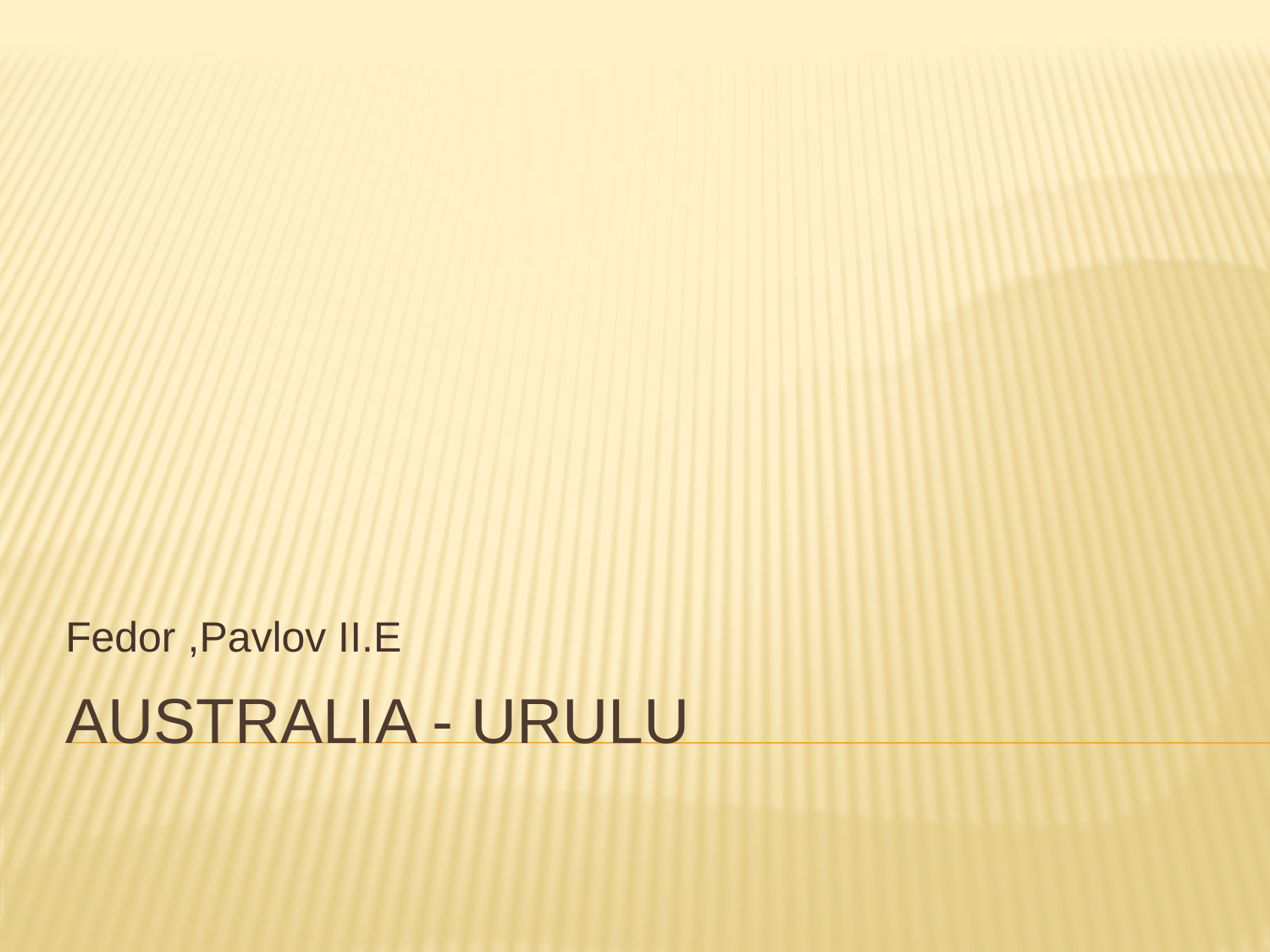

Fedor ,Pavlov II.E
# Australia - Urulu